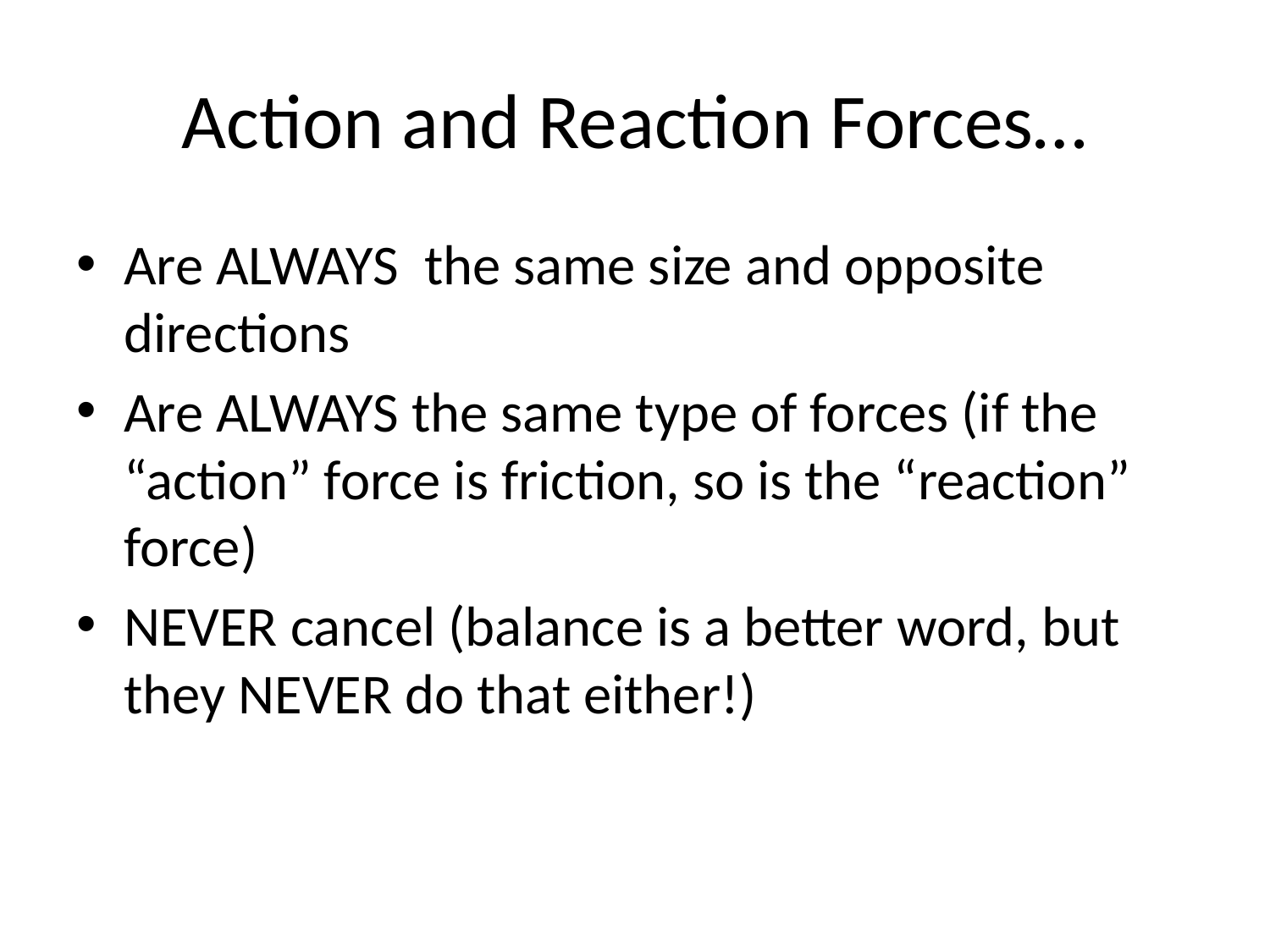

# Action and Reaction Forces…
Are ALWAYS  the same size and opposite directions
Are ALWAYS the same type of forces (if the “action” force is friction, so is the “reaction” force)
NEVER cancel (balance is a better word, but they NEVER do that either!)